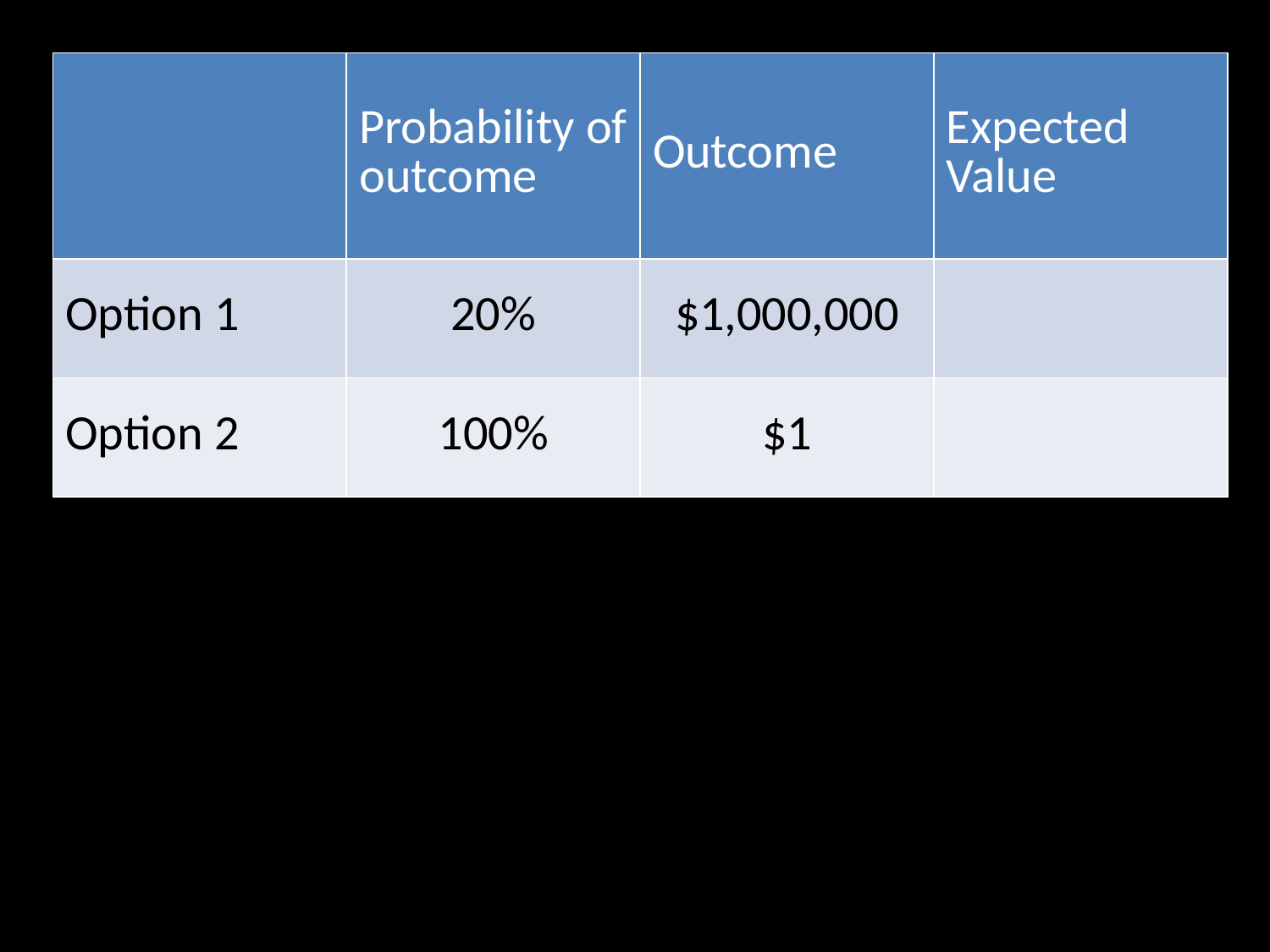

|  | Probability of outcome | Outcome | Expected Value |
| --- | --- | --- | --- |
| Option 1 | 20% | $1,000,000 |  |
| Option 2 | 100% | $1 |  |